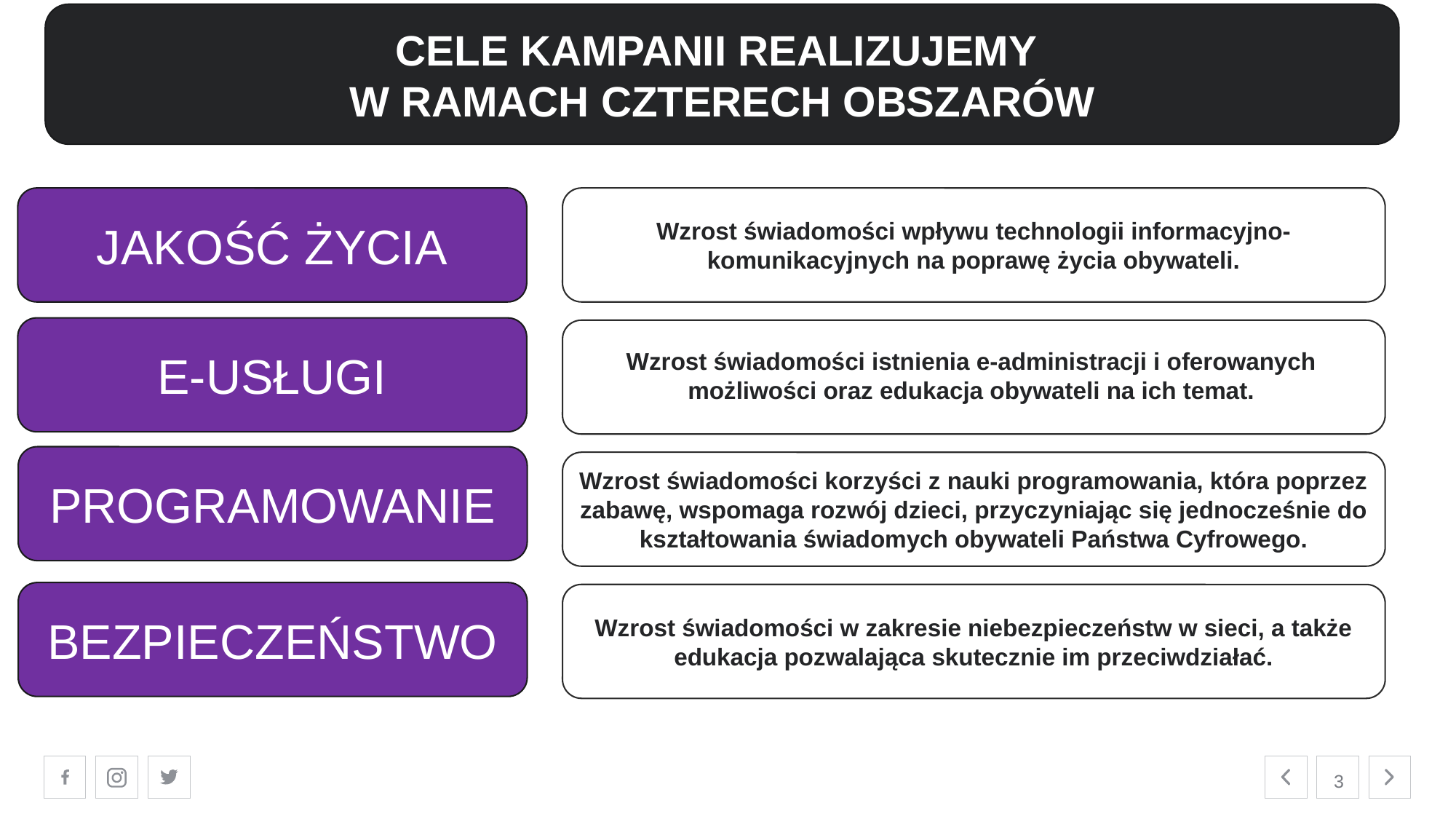

CELE KAMPANII REALIZUJEMY
W RAMACH CZTERECH OBSZARÓW
JAKOŚĆ ŻYCIA
Wzrost świadomości wpływu technologii informacyjno-komunikacyjnych na poprawę życia obywateli.
E-USŁUGI

Wzrost świadomości istnienia e-administracji i oferowanych możliwości oraz edukacja obywateli na ich temat.
PROGRAMOWANIE
Wzrost świadomości korzyści z nauki programowania, która poprzez zabawę, wspomaga rozwój dzieci, przyczyniając się jednocześnie do kształtowania świadomych obywateli Państwa Cyfrowego.
BEZPIECZEŃSTWO
Wzrost świadomości w zakresie niebezpieczeństw w sieci, a także edukacja pozwalająca skutecznie im przeciwdziałać.